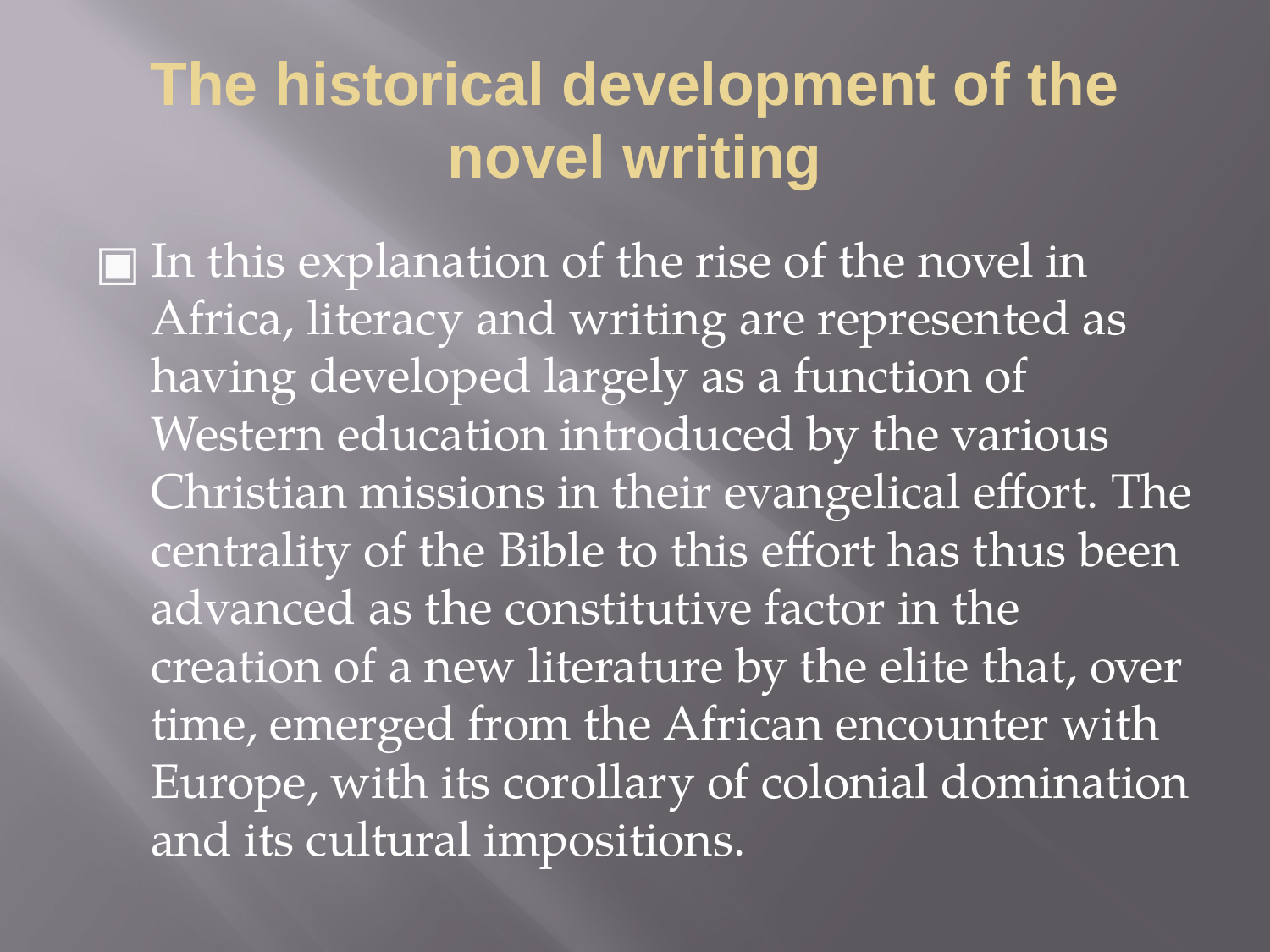

# The historical development of the novel writing
In this explanation of the rise of the novel in Africa, literacy and writing are represented as having developed largely as a function of Western education introduced by the various Christian missions in their evangelical effort. The centrality of the Bible to this effort has thus been advanced as the constitutive factor in the creation of a new literature by the elite that, over time, emerged from the African encounter with Europe, with its corollary of colonial domination and its cultural impositions.